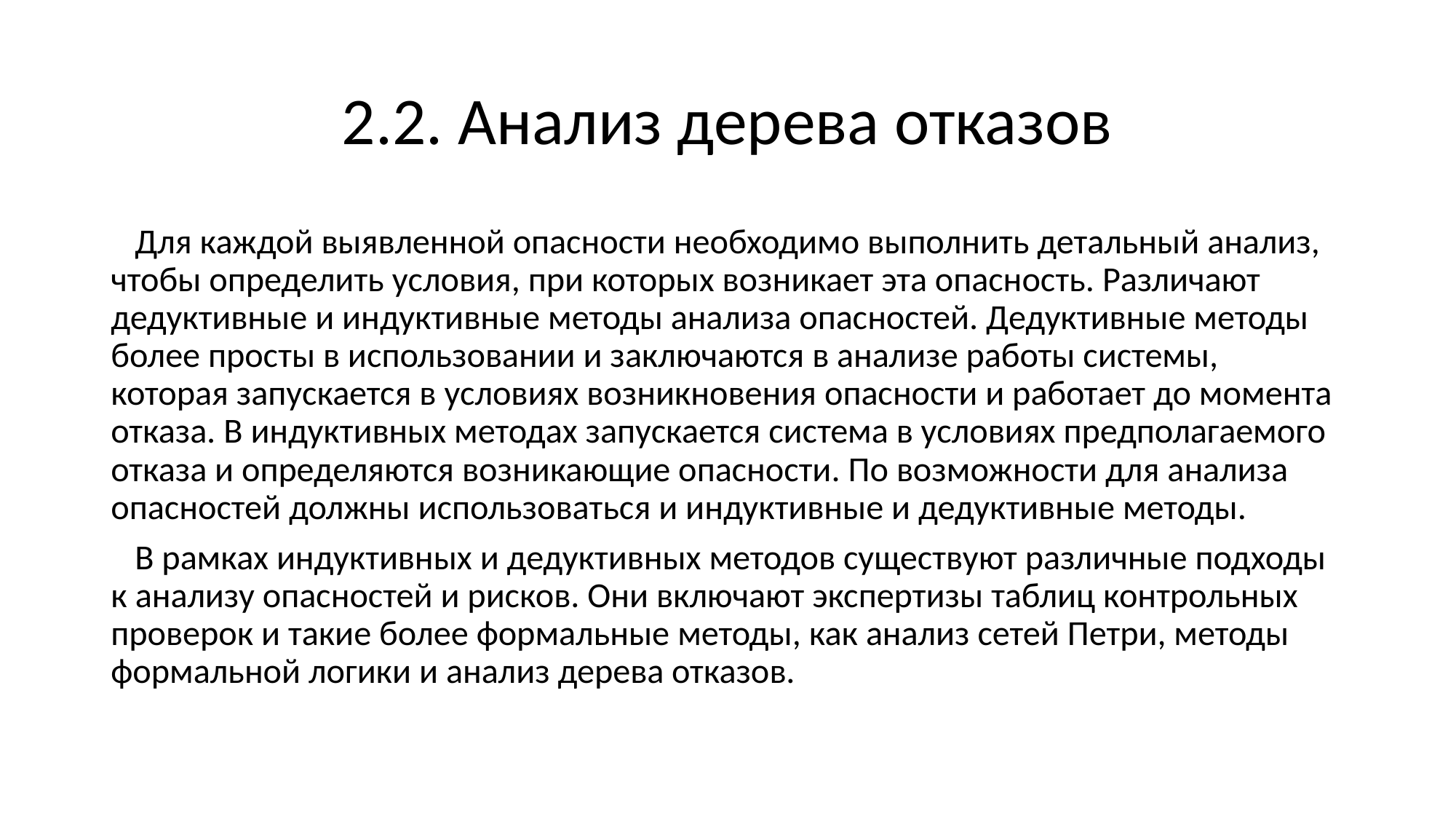

# 2.2. Анализ дерева отказов
   Для каждой выявленной опасности необходимо выполнить детальный анализ, чтобы определить условия, при которых возникает эта опасность. Различают дедуктивные и индуктивные методы анализа опасностей. Дедуктивные методы более просты в использовании и заключаются в анализе работы системы, которая запускается в условиях возникновения опасности и работает до момента отказа. В индуктивных методах запускается система в условиях предполагаемого отказа и определяются возникающие опасности. По возможности для анализа опасностей должны использоваться и индуктивные и дедуктивные методы.
   В рамках индуктивных и дедуктивных методов существуют различные подходы к анализу опасностей и рисков. Они включают экспертизы таблиц контрольных проверок и такие более формальные методы, как анализ сетей Петри, методы формальной логики и анализ дерева отказов.